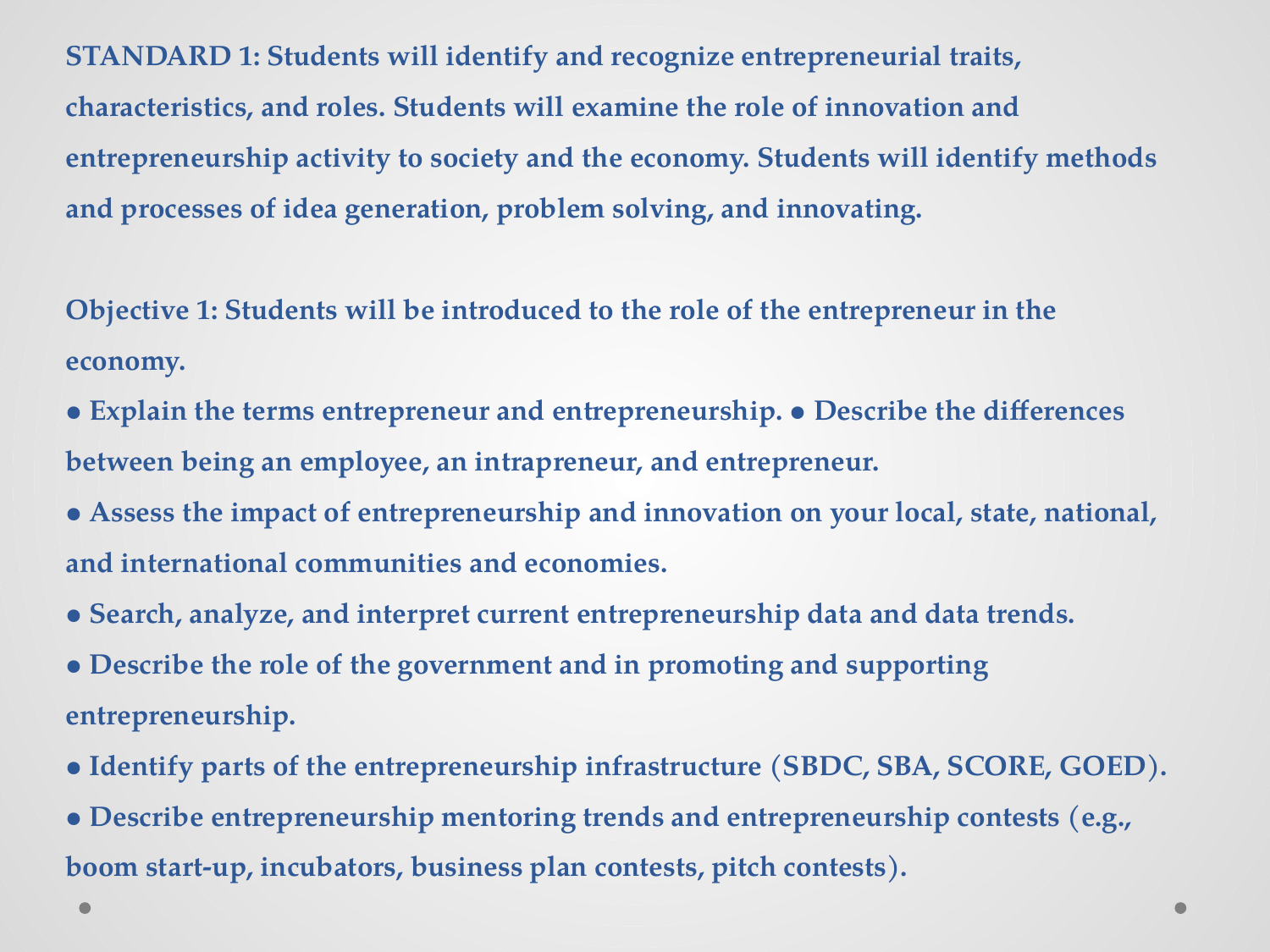

# STANDARD 1: Students will identify and recognize entrepreneurial traits, characteristics, and roles. Students will examine the role of innovation and entrepreneurship activity to society and the economy. Students will identify methods and processes of idea generation, problem solving, and innovating. Objective 1: Students will be introduced to the role of the entrepreneur in the economy. • Explain the terms entrepreneur and entrepreneurship. • Describe the differences between being an employee, an intrapreneur, and entrepreneur. • Assess the impact of entrepreneurship and innovation on your local, state, national, and international communities and economies. • Search, analyze, and interpret current entrepreneurship data and data trends. • Describe the role of the government and in promoting and supporting entrepreneurship. • Identify parts of the entrepreneurship infrastructure (SBDC, SBA, SCORE, GOED). • Describe entrepreneurship mentoring trends and entrepreneurship contests (e.g., boom start-up, incubators, business plan contests, pitch contests).